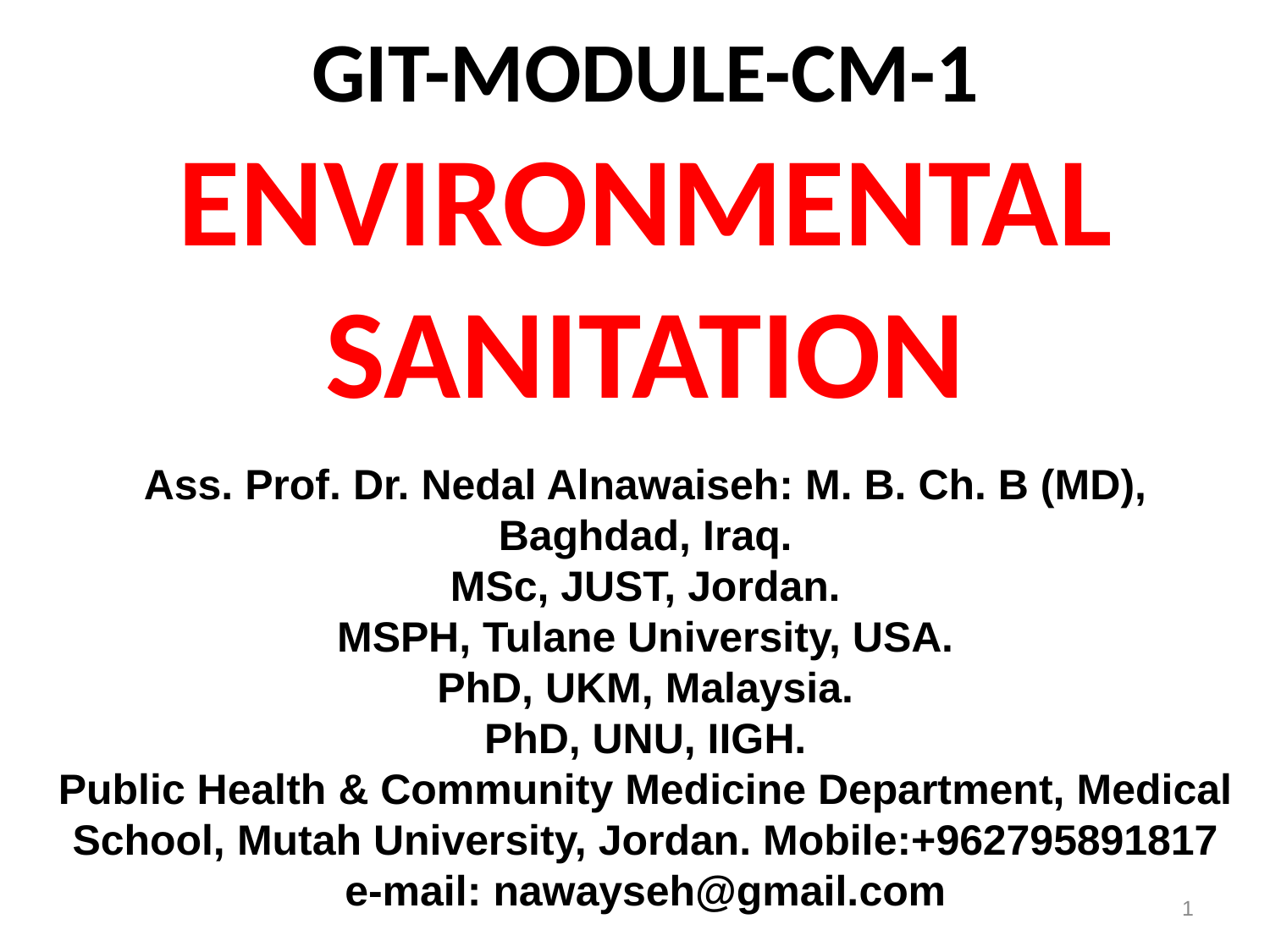

# GIT-MODULE-CM-1 ENVIRONMENTAL SANITATION Ass. Prof. Dr. Nedal Alnawaiseh: M. B. Ch. B (MD), Baghdad, Iraq. MSc, JUST, Jordan. MSPH, Tulane University, USA. PhD, UKM, Malaysia. PhD, UNU, IIGH. Public Health & Community Medicine Department, Medical School, Mutah University, Jordan. Mobile:+962795891817 e-mail: nawayseh@gmail.com
1